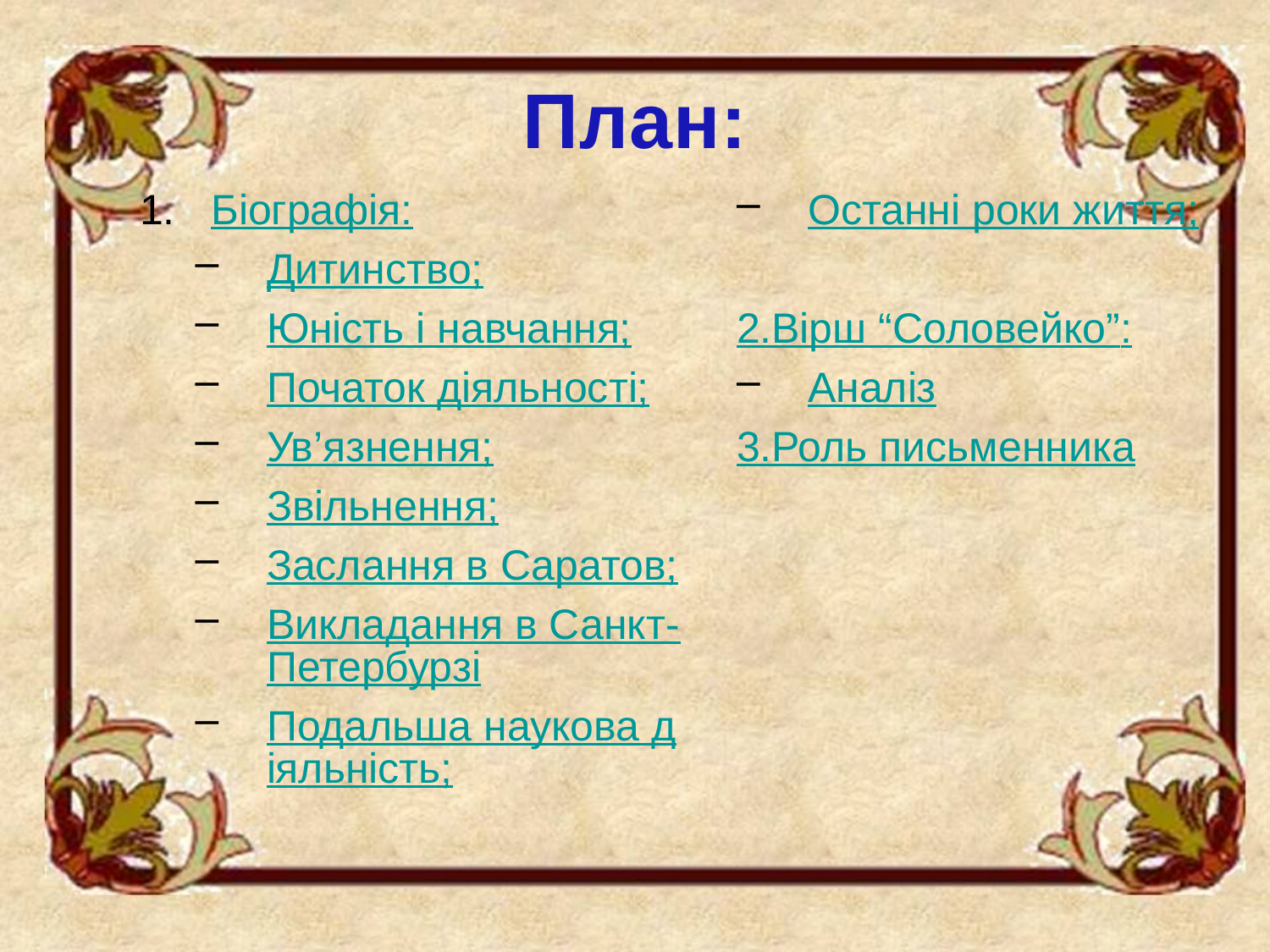

# План:
Біографія:
Дитинство;
Юність і навчання;
Початок діяльності;
Ув’язнення;
Звільнення;
Заслання в Саратов;
Викладання в Санкт-Петербурзі
Подальша наукова діяльність;
Останні роки життя;

2.Вірш “Соловейко”:
Аналіз
3.Роль письменника